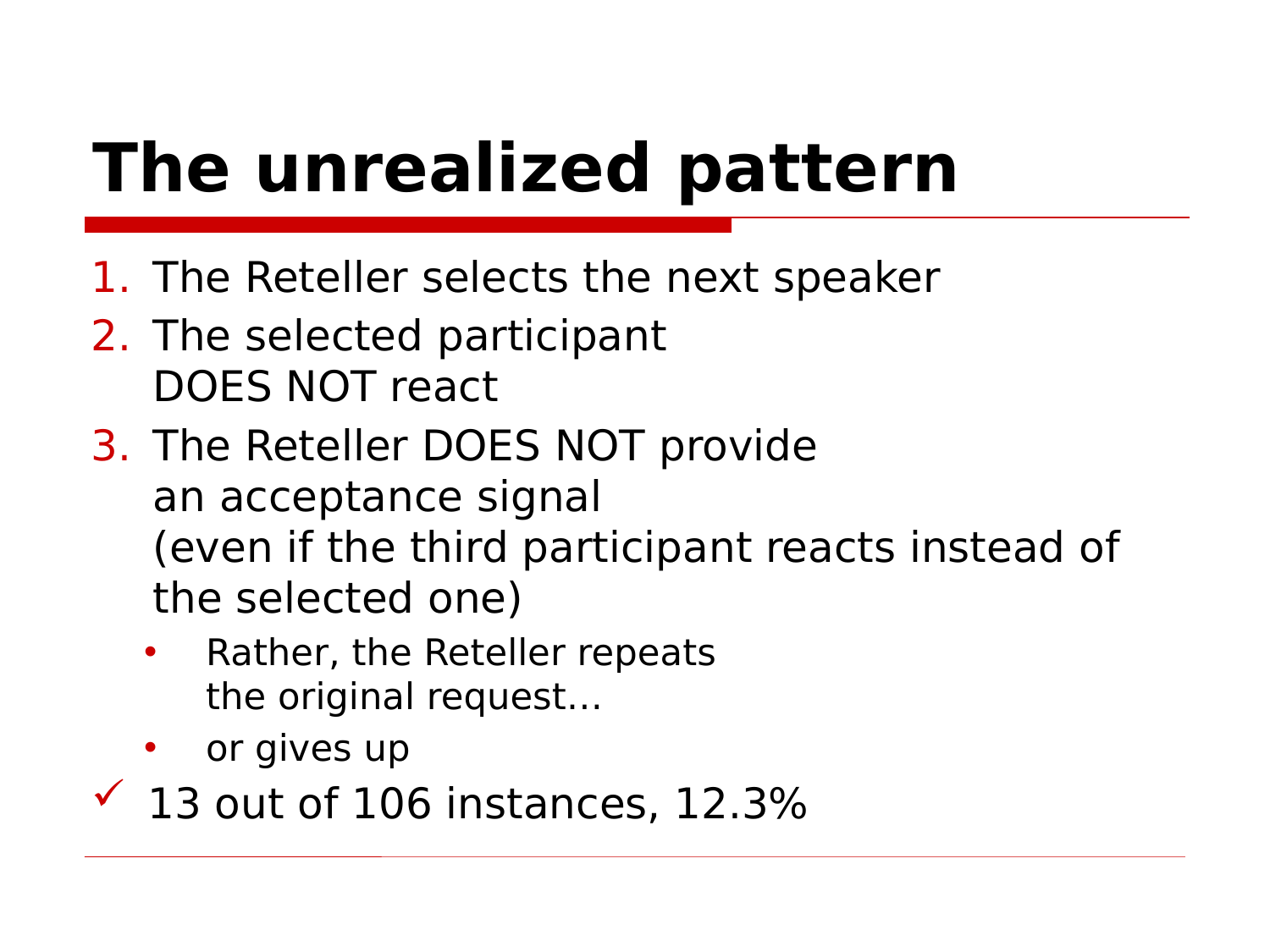

# The unrealized pattern
The Reteller selects the next speaker
The selected participant
DOES NOT react
The Reteller DOES NOT provide
an acceptance signal
(even if the third participant reacts instead of the selected one)
Rather, the Reteller repeats
the original request…
or gives up
13 out of 106 instances, 12.3%